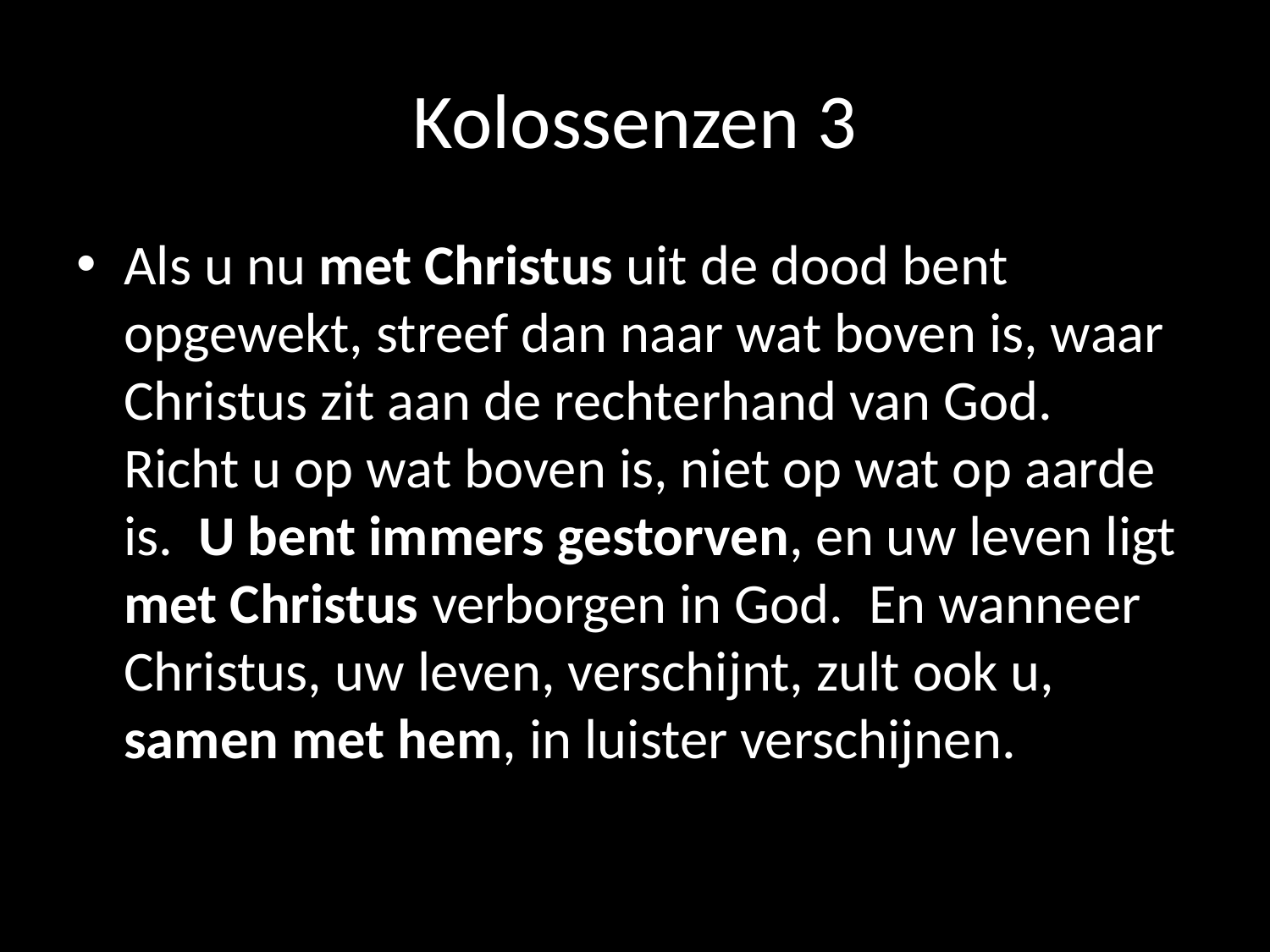

# Kolossenzen 3
Als u nu met Christus uit de dood bent opgewekt, streef dan naar wat boven is, waar Christus zit aan de rechterhand van God.  Richt u op wat boven is, niet op wat op aarde is.  U bent immers gestorven, en uw leven ligt met Christus verborgen in God.  En wanneer Christus, uw leven, verschijnt, zult ook u, samen met hem, in luister verschijnen.